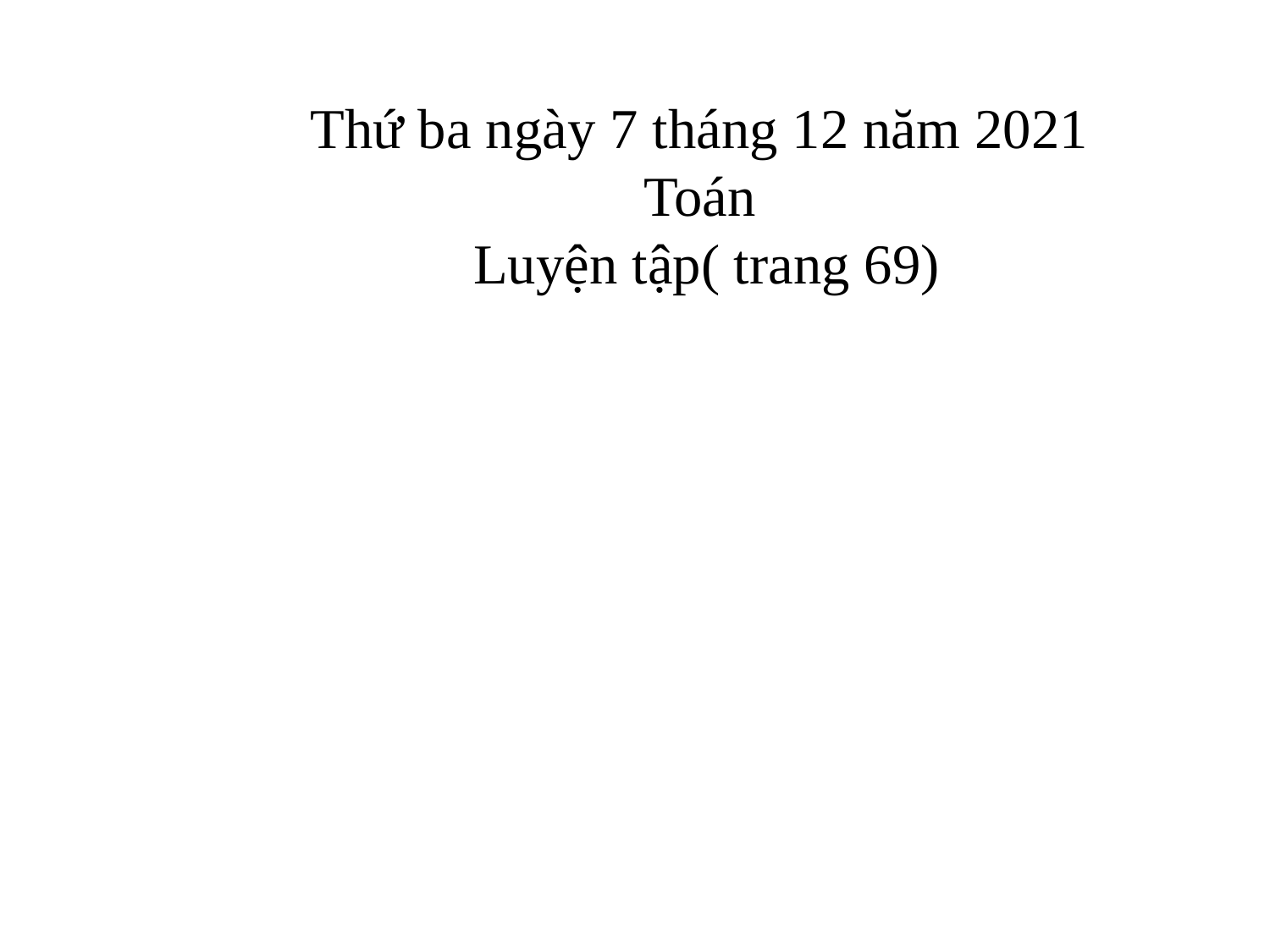

Thứ ba ngày 7 tháng 12 năm 2021
Toán
 Luyện tập( trang 69)